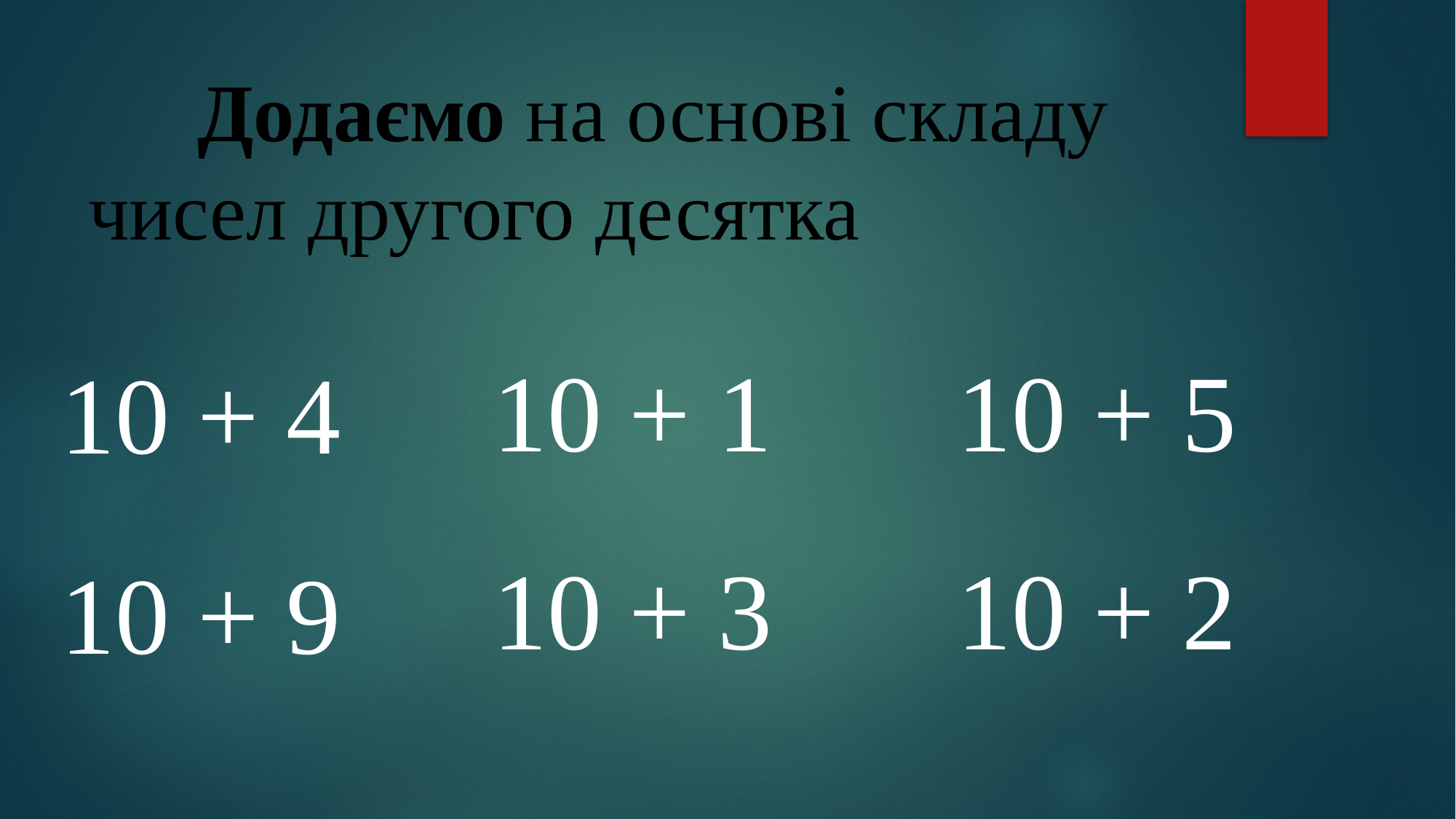

# Додаємо на основі складу чисел другого десятка
10 + 5
10 + 1
10 + 4
10 + 2
10 + 3
10 + 9